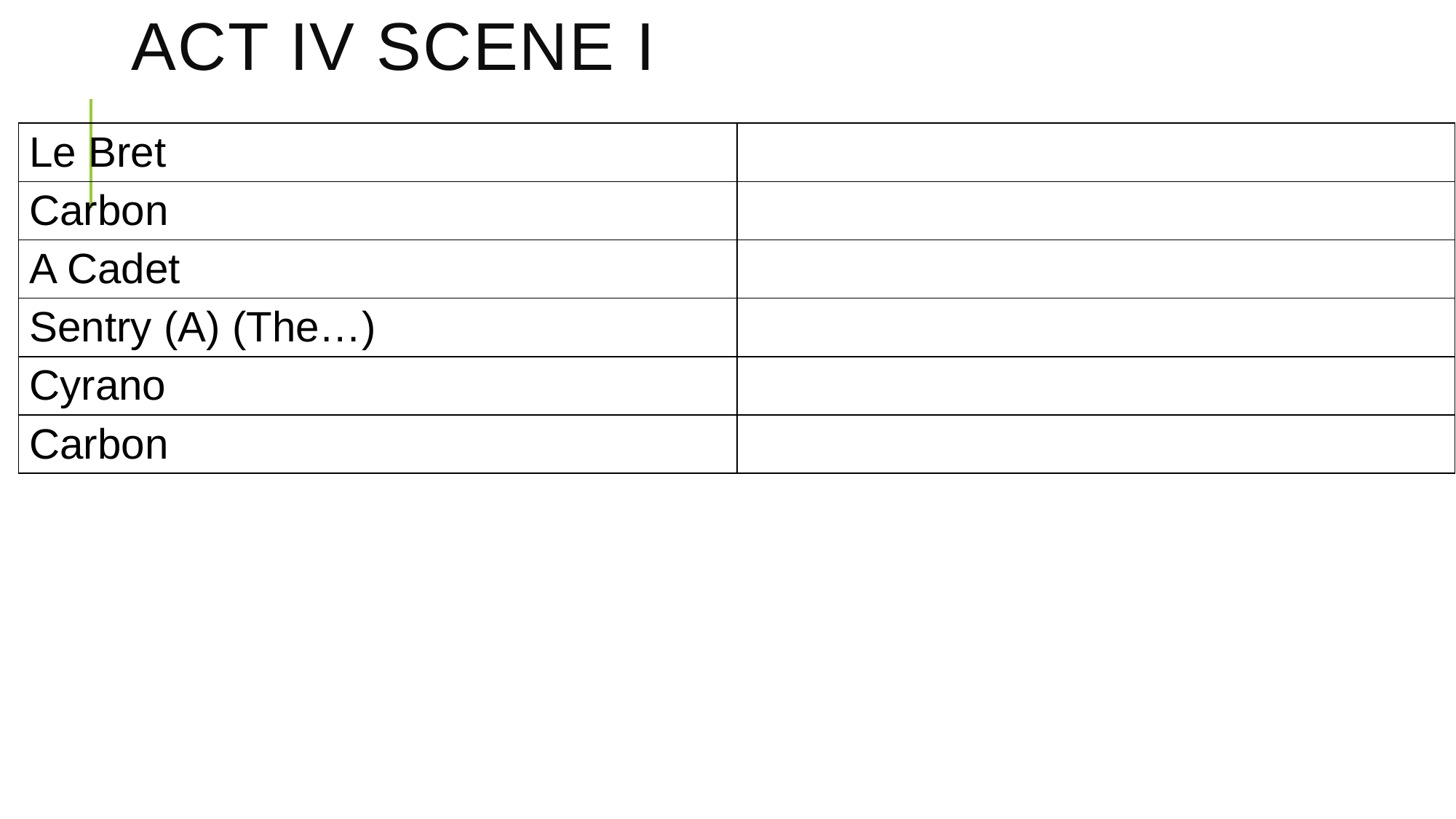

# Act IV scene i
| Le Bret |  |
| --- | --- |
| Carbon |  |
| A Cadet |  |
| Sentry (A) (The…) |  |
| Cyrano |  |
| Carbon |  |